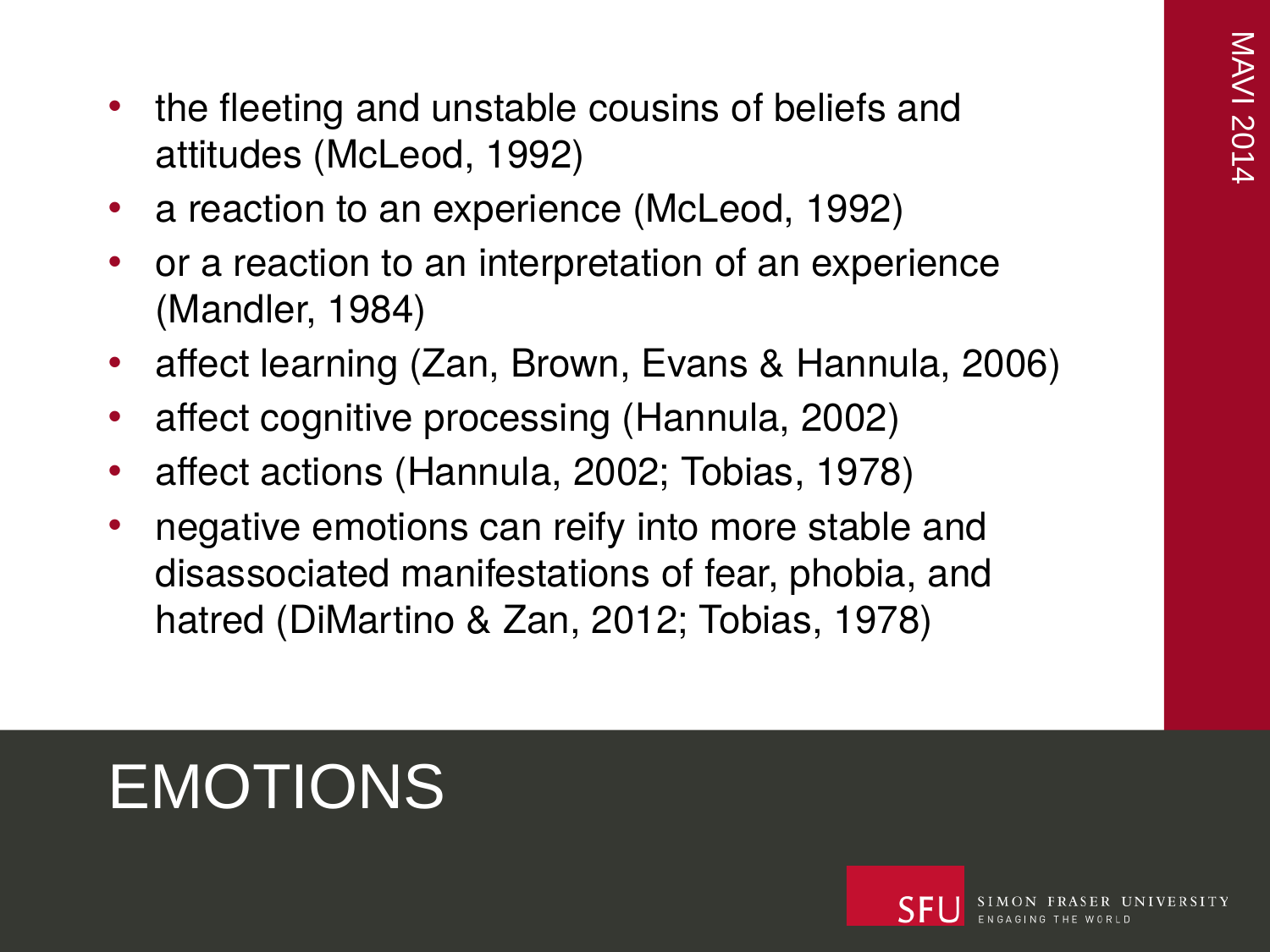

the fleeting and unstable cousins of beliefs and attitudes (McLeod, 1992)
a reaction to an experience (McLeod, 1992)
or a reaction to an interpretation of an experience (Mandler, 1984)
affect learning (Zan, Brown, Evans & Hannula, 2006)
affect cognitive processing (Hannula, 2002)
affect actions (Hannula, 2002; Tobias, 1978)
negative emotions can reify into more stable and disassociated manifestations of fear, phobia, and hatred (DiMartino & Zan, 2012; Tobias, 1978)
# EMOTIONS